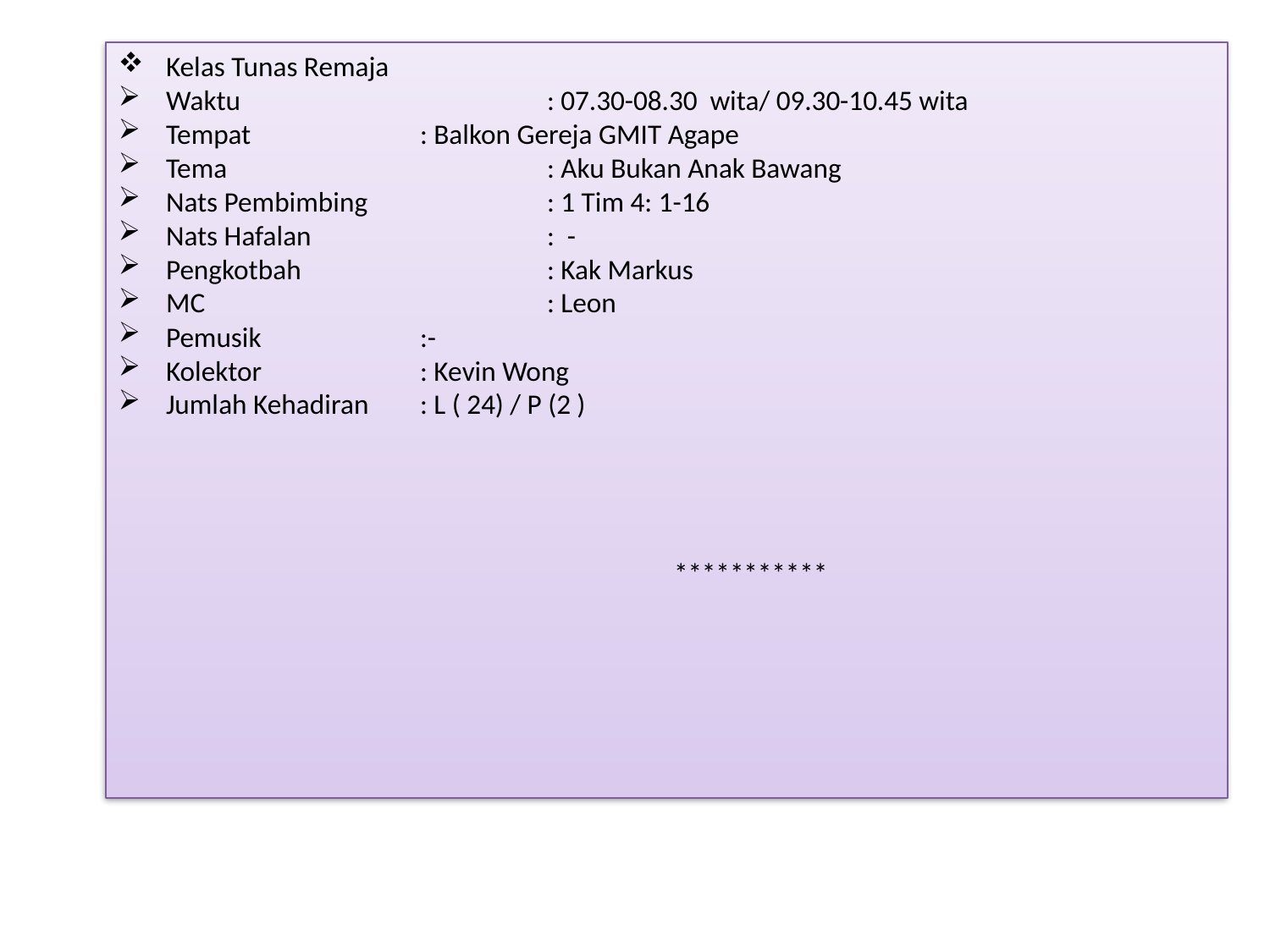

Kelas Tunas Remaja
Waktu			: 07.30-08.30  wita/ 09.30-10.45 wita
Tempat		: Balkon Gereja GMIT Agape
Tema			: Aku Bukan Anak Bawang
Nats Pembimbing		: 1 Tim 4: 1-16
Nats Hafalan 		:  -
Pengkotbah 		: Kak Markus
MC			: Leon
Pemusik		:-
Kolektor 		: Kevin Wong
Jumlah Kehadiran 	: L ( 24) / P (2 )

					***********